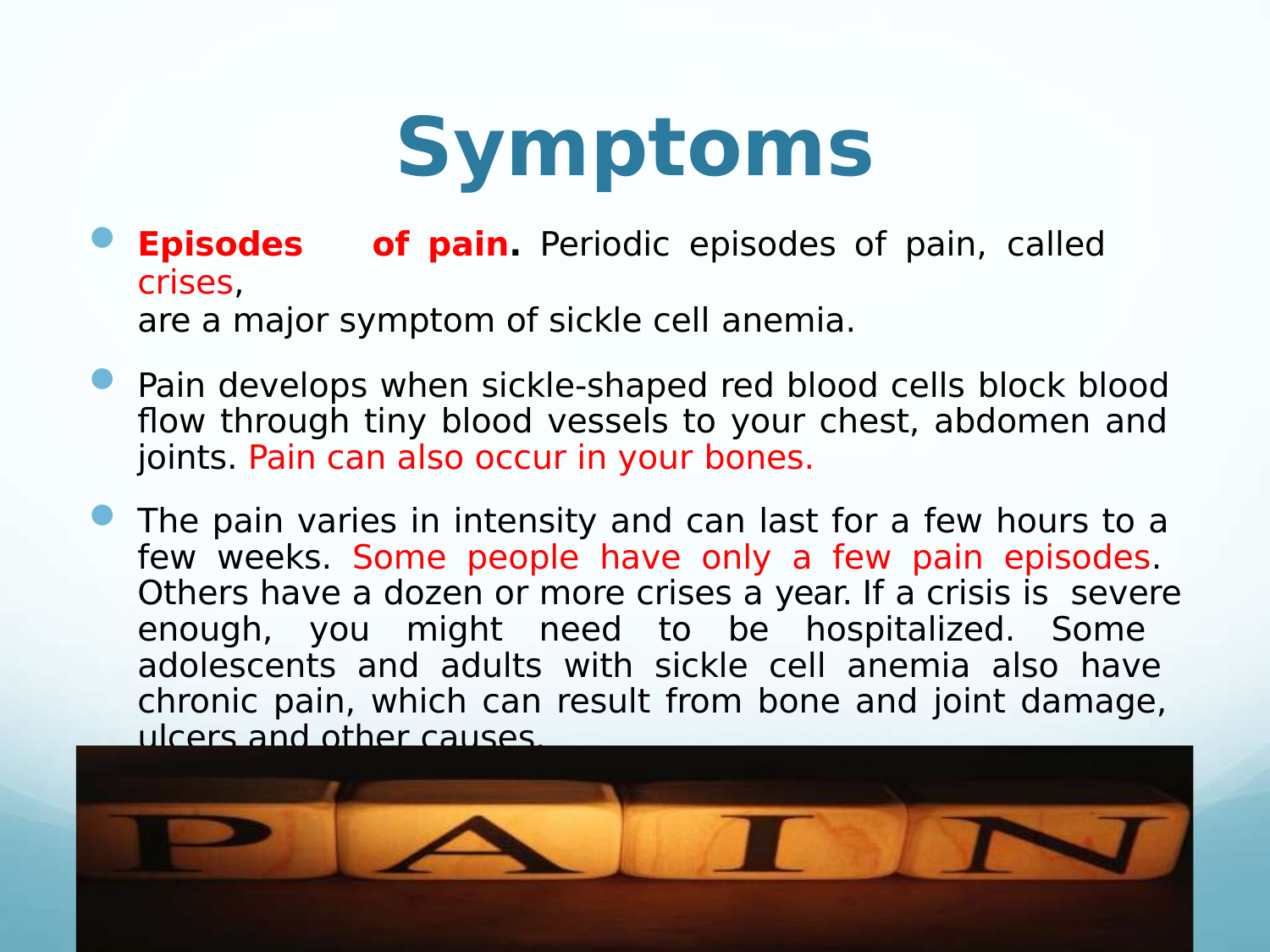

# Symptoms
Episodes	of	pain.	Periodic	episodes	of	pain,	called	crises,
are a major symptom of sickle cell anemia.
Pain develops when sickle-shaped red blood cells block blood  flow through tiny blood vessels to your chest, abdomen and  joints. Pain can also occur in your bones.
The pain varies in intensity and can last for a few hours to a  few weeks. Some people have only a few pain episodes.  Others have a dozen or more crises a year. If a crisis is  severe enough, you might need to be hospitalized. Some  adolescents and adults with sickle cell anemia also have  chronic pain, which can result from bone and joint damage,  ulcers and other causes.